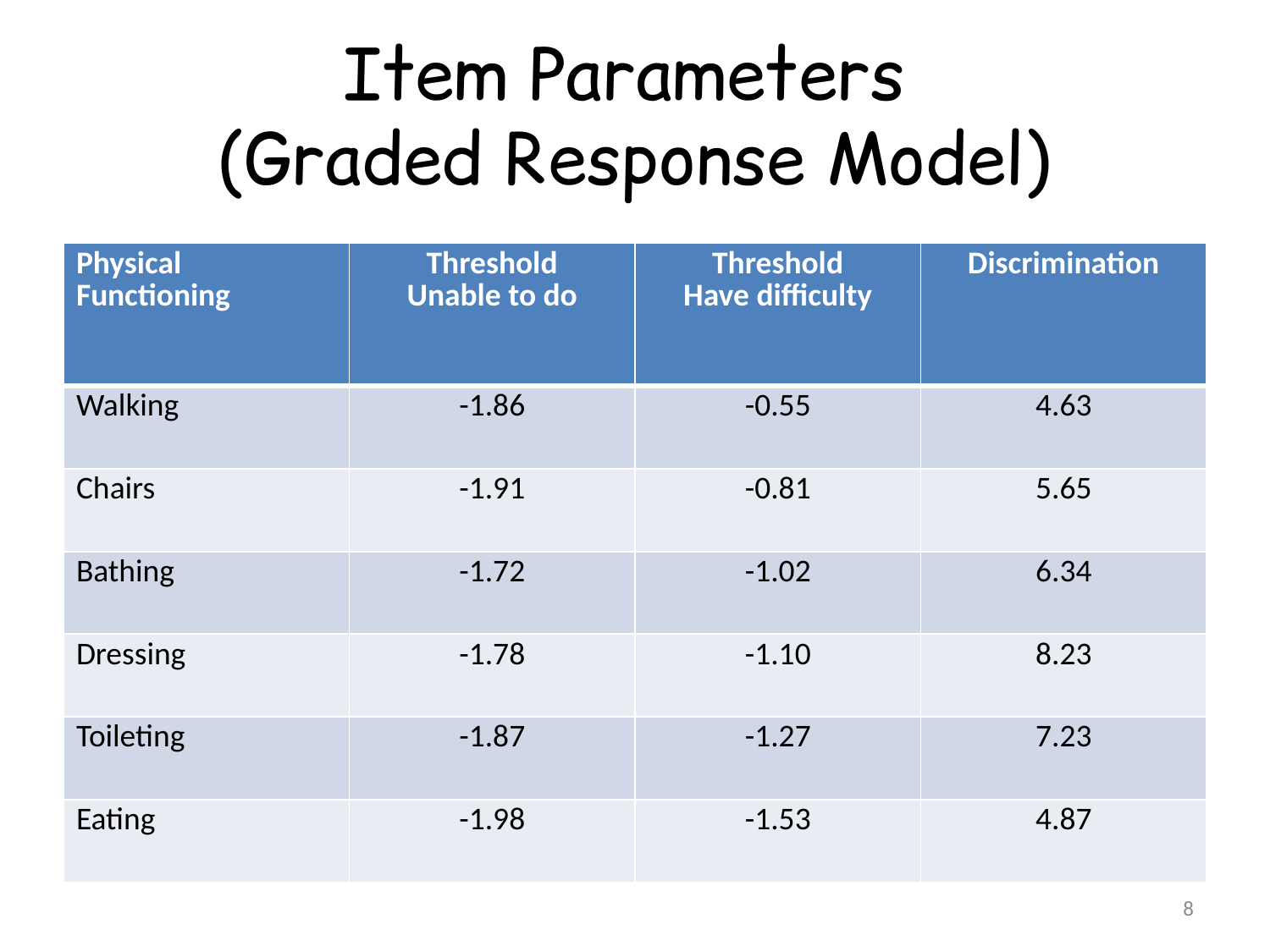

# Item Parameters (Graded Response Model)
| Physical Functioning | Threshold Unable to do | Threshold Have difficulty | Discrimination |
| --- | --- | --- | --- |
| Walking | -1.86 | -0.55 | 4.63 |
| Chairs | -1.91 | -0.81 | 5.65 |
| Bathing | -1.72 | -1.02 | 6.34 |
| Dressing | -1.78 | -1.10 | 8.23 |
| Toileting | -1.87 | -1.27 | 7.23 |
| Eating | -1.98 | -1.53 | 4.87 |
8